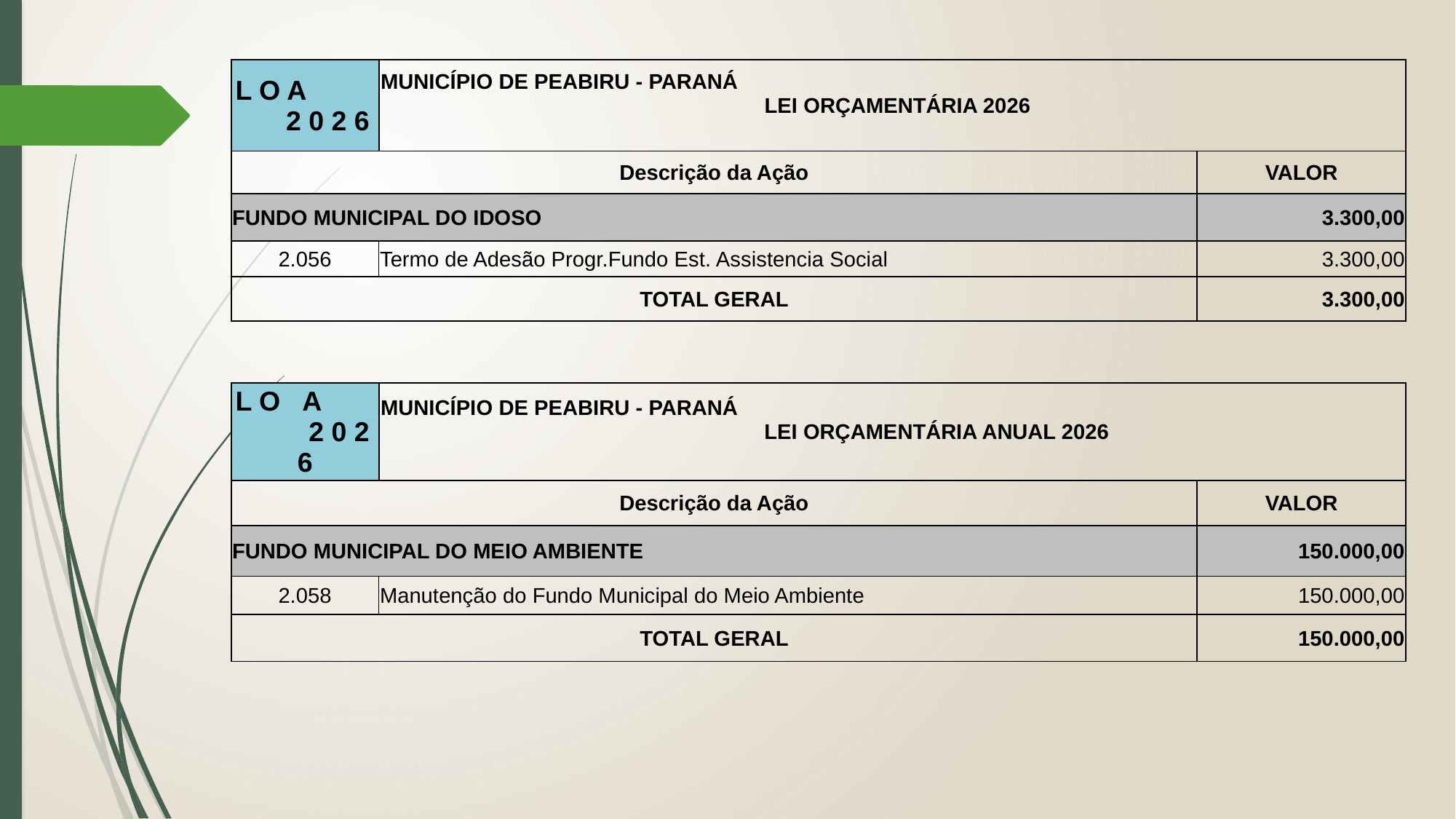

| L O A 2 0 2 6 | MUNICÍPIO DE PEABIRU - PARANÁ LEI ORÇAMENTÁRIA 2026 |  |
| --- | --- | --- |
| Descrição da Ação |  | VALOR |
| FUNDO MUNICIPAL DO IDOSO |  | 3.300,00 |
| 2.056 | Termo de Adesão Progr.Fundo Est. Assistencia Social | 3.300,00 |
| TOTAL GERAL |  | 3.300,00 |
| L O A 2 0 2 6 | MUNICÍPIO DE PEABIRU - PARANÁ LEI ORÇAMENTÁRIA ANUAL 2026 |  |
| --- | --- | --- |
| Descrição da Ação |  | VALOR |
| FUNDO MUNICIPAL DO MEIO AMBIENTE |  | 150.000,00 |
| 2.058 | Manutenção do Fundo Municipal do Meio Ambiente | 150.000,00 |
| TOTAL GERAL |  | 150.000,00 |